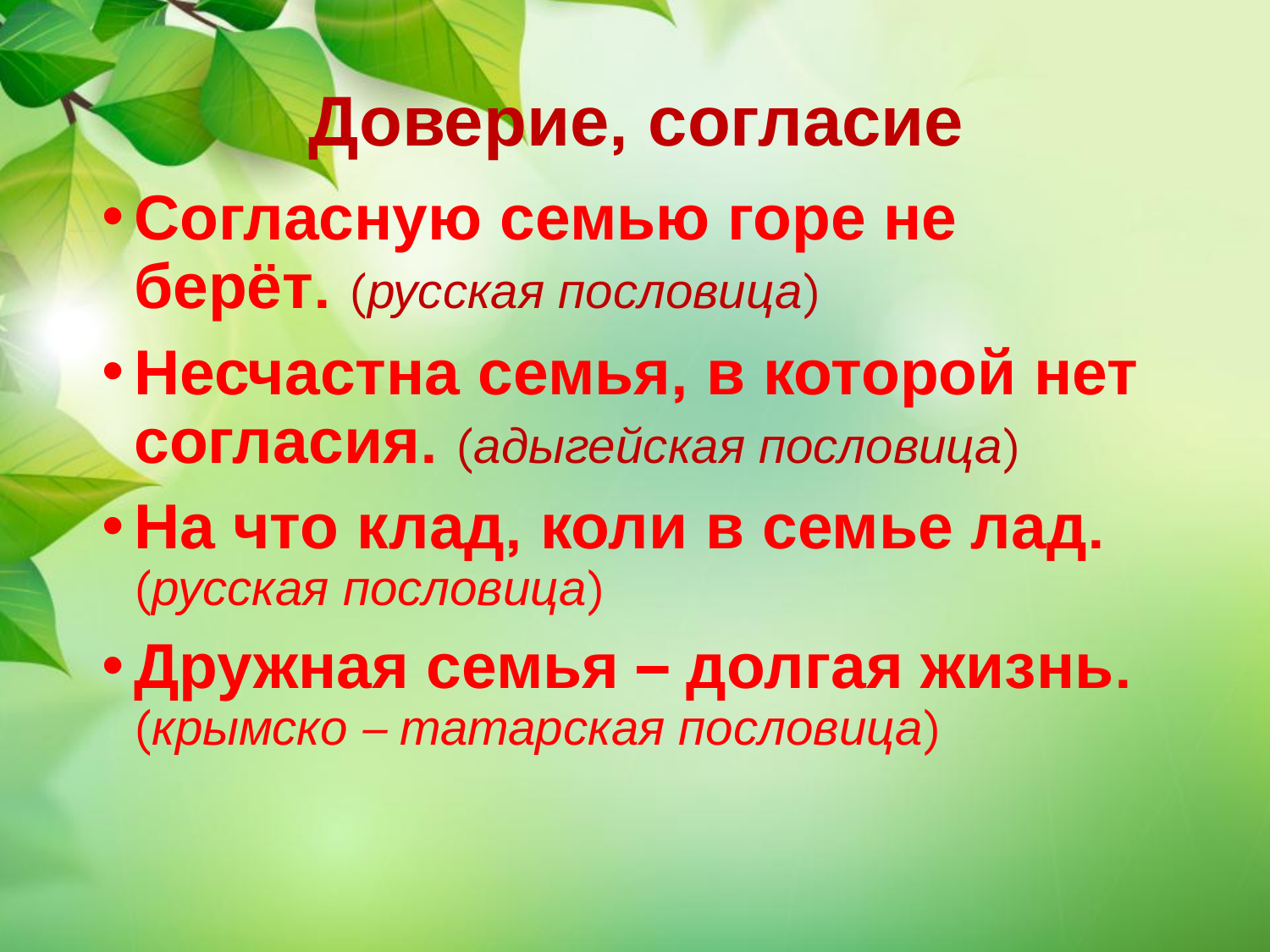

# Доверие, согласие
Согласную семью горе не берёт. (русская пословица)
Несчастна семья, в которой нет согласия. (адыгейская пословица)
На что клад, коли в семье лад. (русская пословица)
Дружная семья – долгая жизнь. (крымско – татарская пословица)